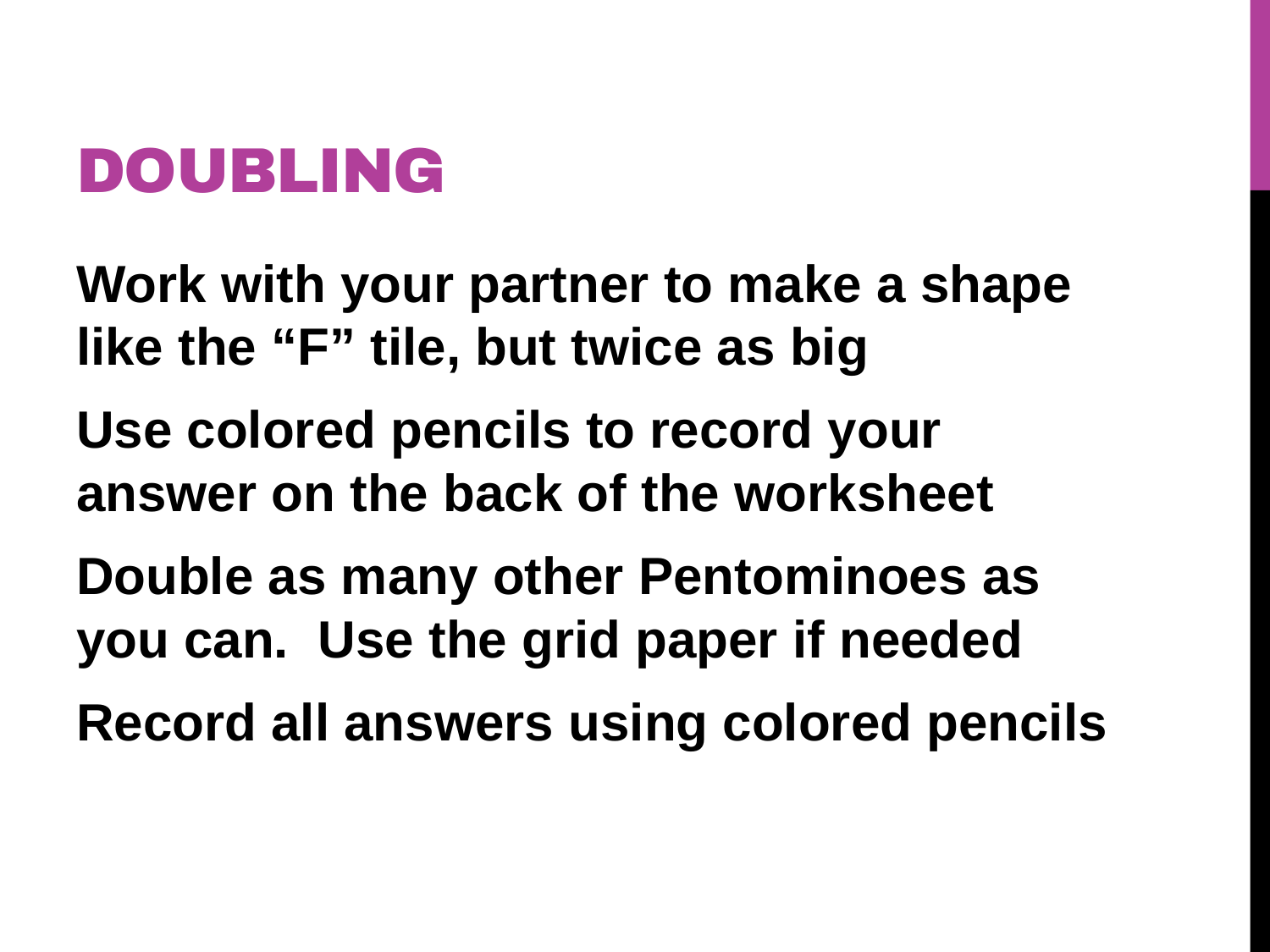

# DOUBLING
Work with your partner to make a shape like the “F” tile, but twice as big
Use colored pencils to record your answer on the back of the worksheet
Double as many other Pentominoes as you can.  Use the grid paper if needed
Record all answers using colored pencils